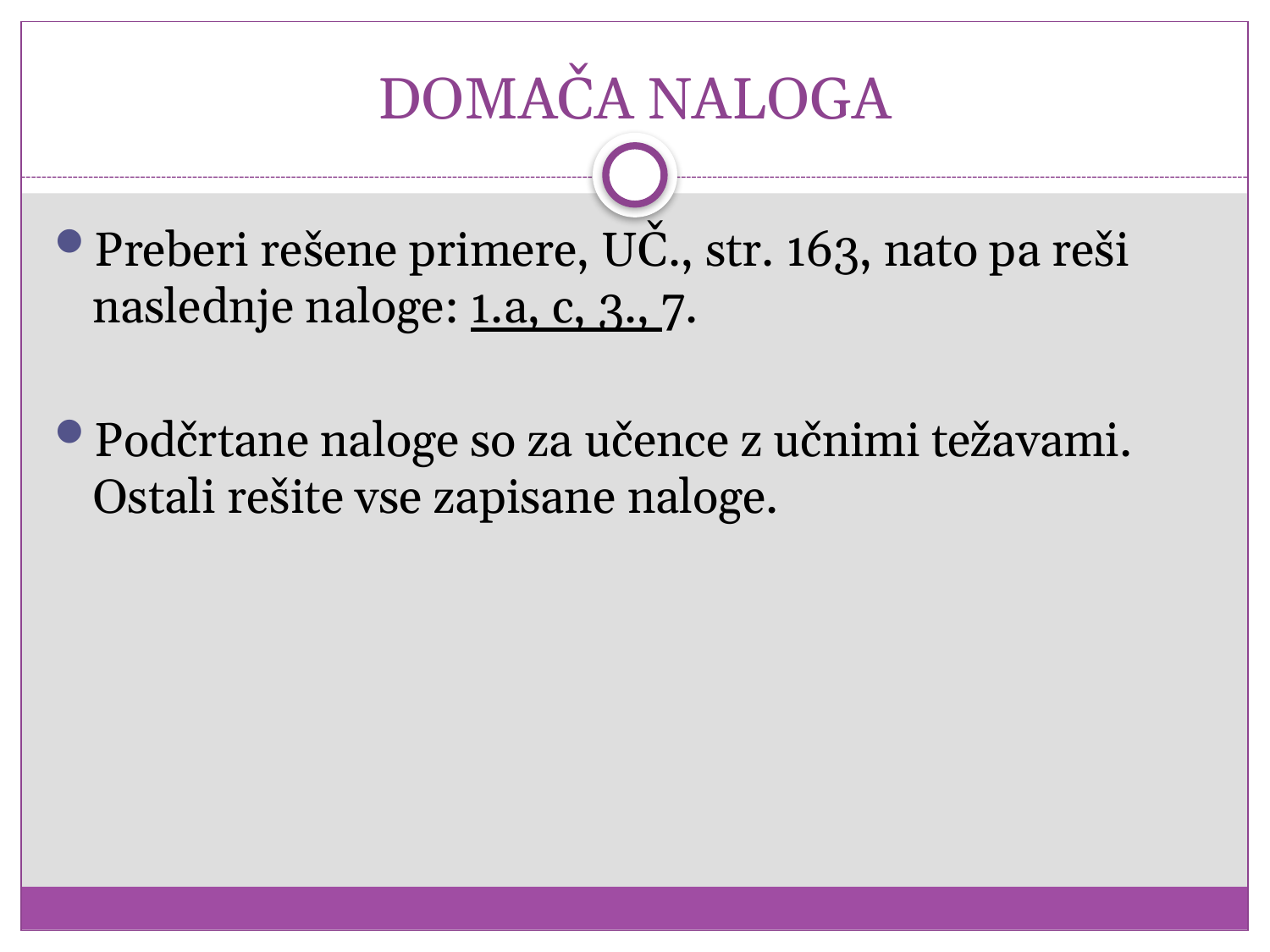

# DOMAČA NALOGA
Preberi rešene primere, UČ., str. 163, nato pa reši naslednje naloge: 1.a, c, 3., 7.

Podčrtane naloge so za učence z učnimi težavami. Ostali rešite vse zapisane naloge.